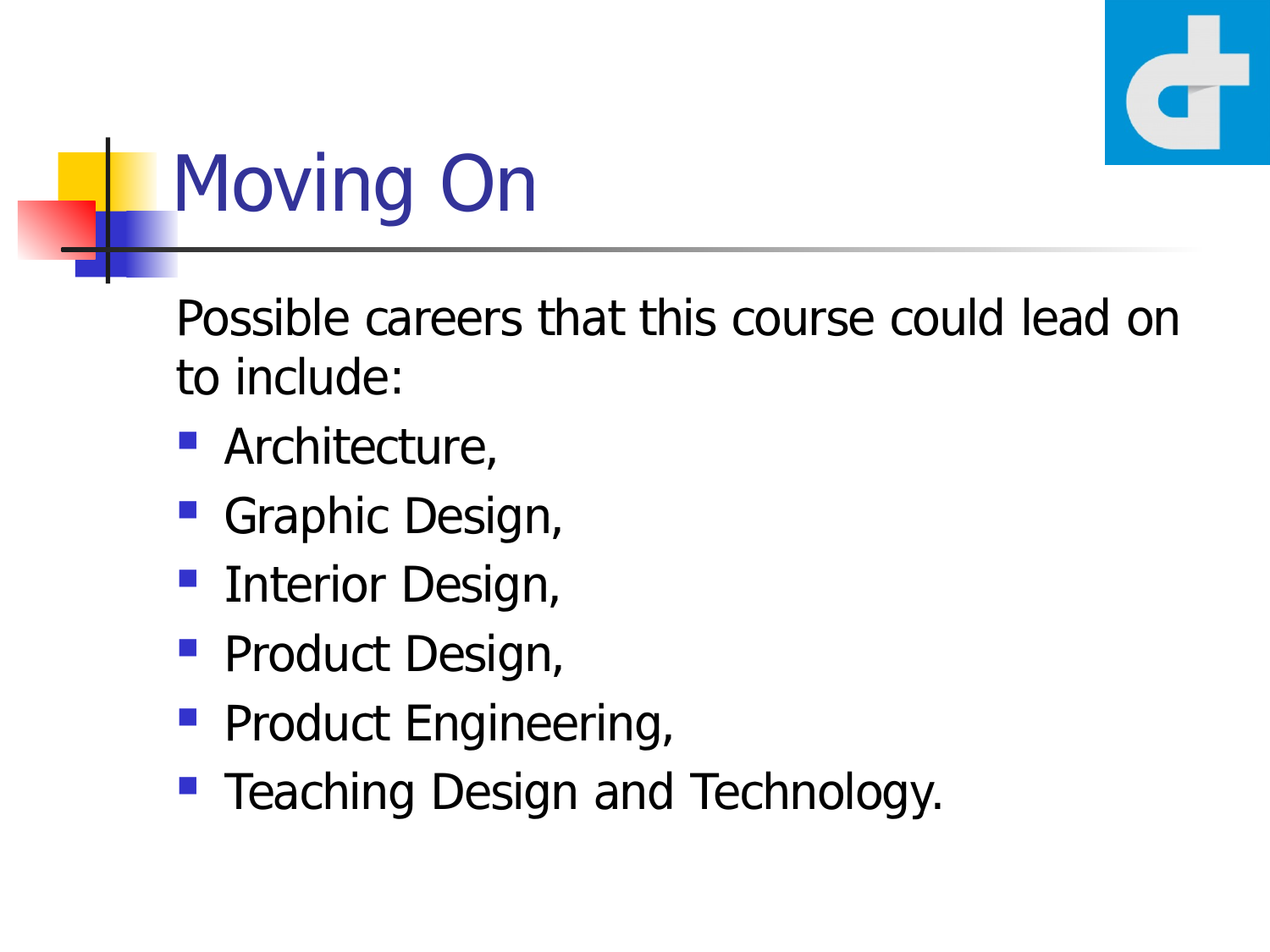

# Moving On
Possible careers that this course could lead on to include:
Architecture,
Graphic Design,
Interior Design,
Product Design,
Product Engineering,
Teaching Design and Technology.